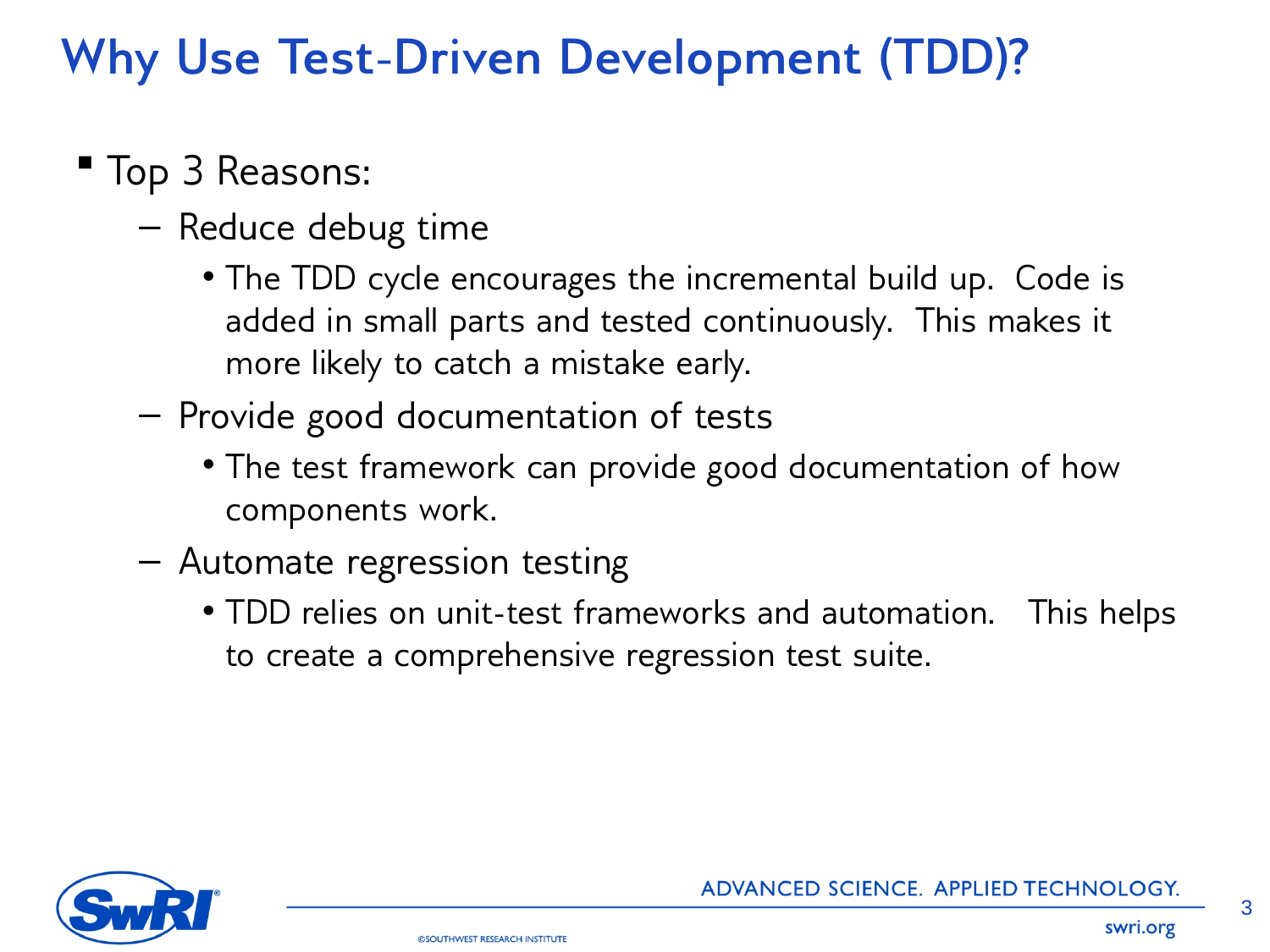

# Why Use Test-Driven Development (TDD)?
Top 3 Reasons:
Reduce debug time
The TDD cycle encourages the incremental build up.  Code is added in small parts and tested continuously.  This makes it more likely to catch a mistake early.
Provide good documentation of tests
The test framework can provide good documentation of how components work.
Automate regression testing
TDD relies on unit-test frameworks and automation.   This helps to create a comprehensive regression test suite.
3